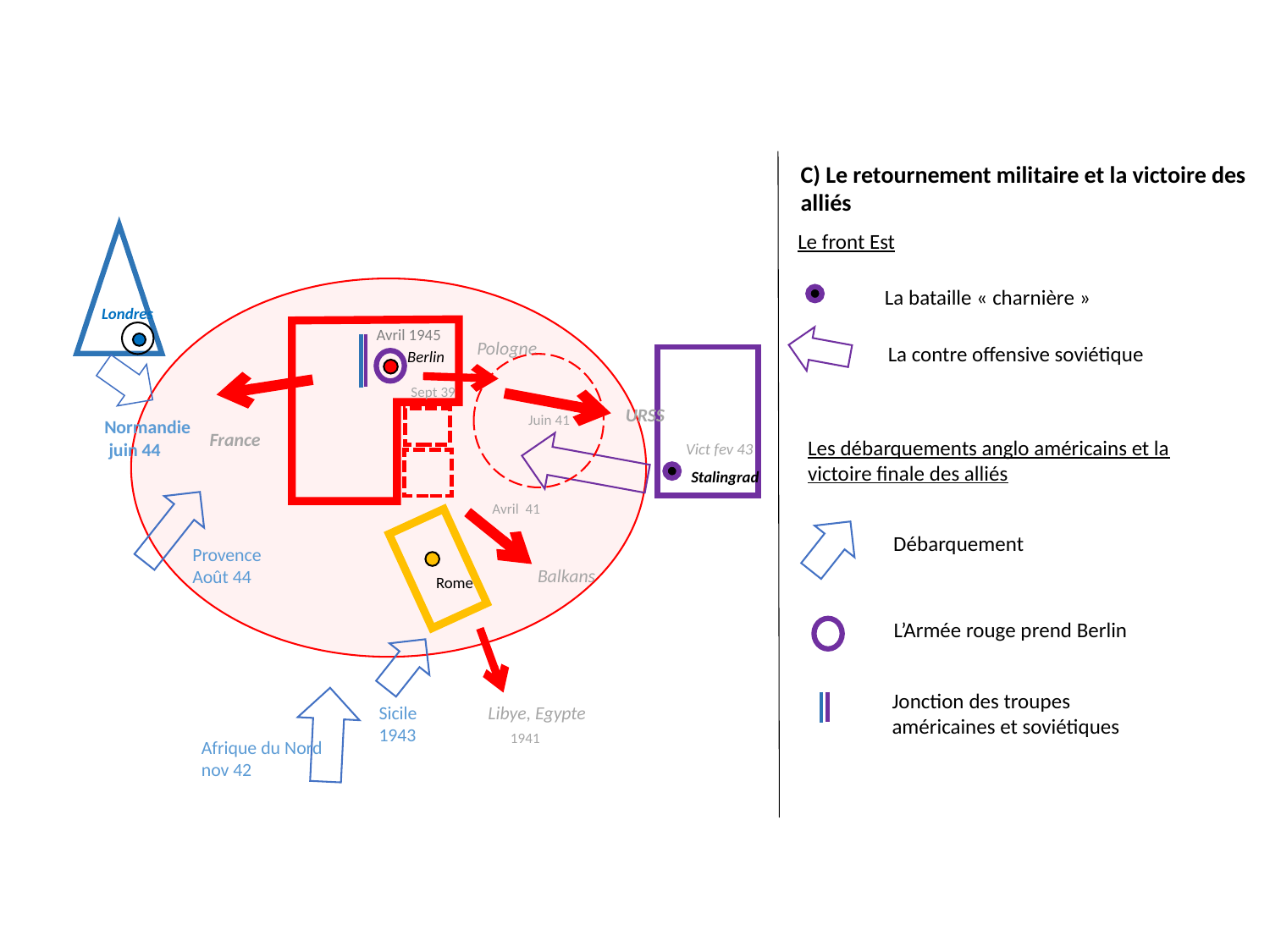

C) Le retournement militaire et la victoire des alliés
Le front Est

La bataille « charnière »

Londres
Avril 1945

Pologne

La contre offensive soviétique
Berlin

Sept 39
URSS
Juin 41

Normandie
 juin 44
France
Les débarquements anglo américains et la victoire finale des alliés
Vict fev 43

Stalingrad

Avril  41

Débarquement
Provence
Août 44

Balkans
Rome
L’Armée rouge prend Berlin

Jonction des troupes américaines et soviétiques

Libye, Egypte
Sicile
1943

1941
Afrique du Nord
nov 42